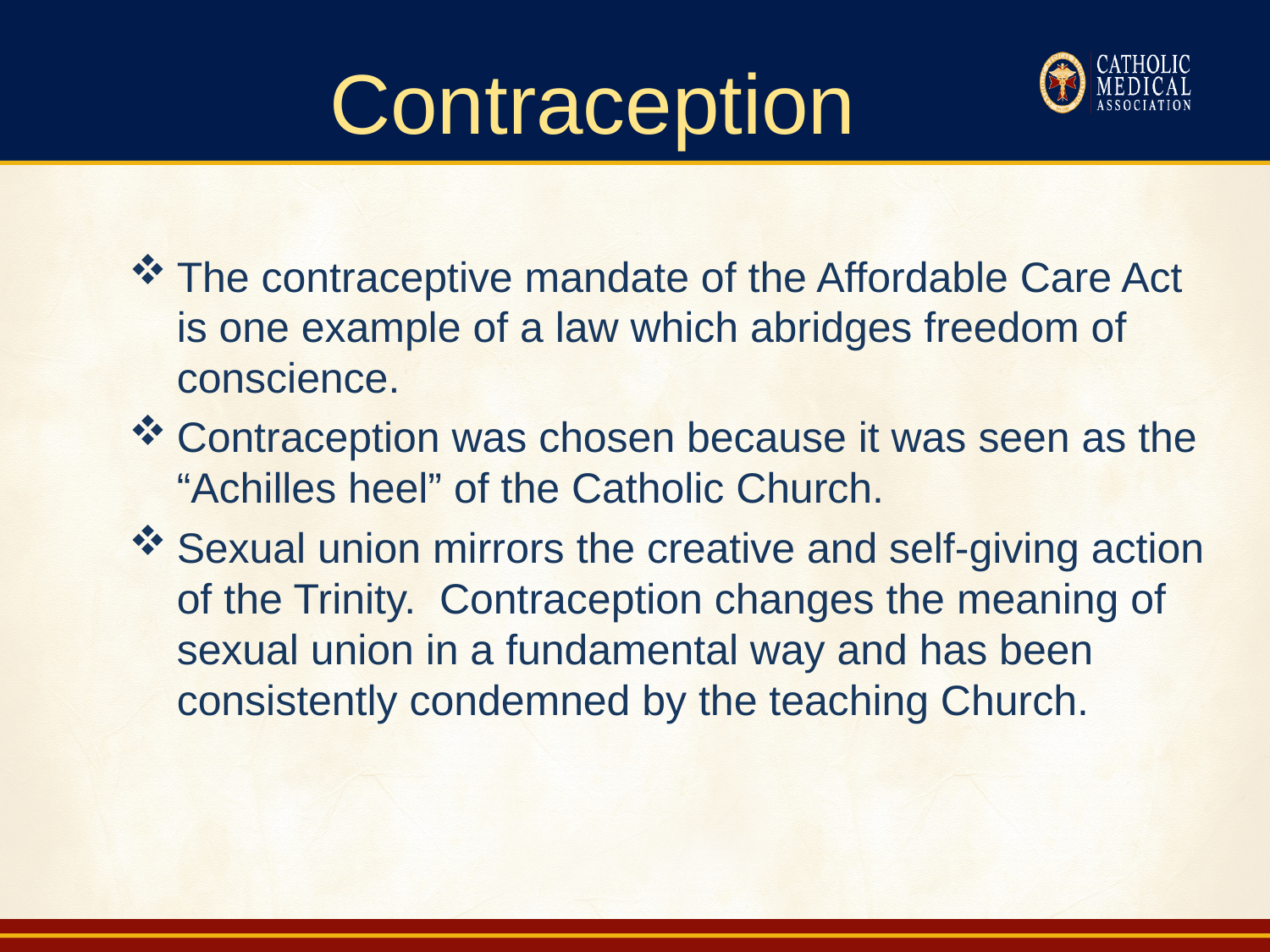

# Contraception
The contraceptive mandate of the Affordable Care Act is one example of a law which abridges freedom of conscience.
Contraception was chosen because it was seen as the “Achilles heel” of the Catholic Church.
Sexual union mirrors the creative and self-giving action of the Trinity.  Contraception changes the meaning of sexual union in a fundamental way and has been consistently condemned by the teaching Church.